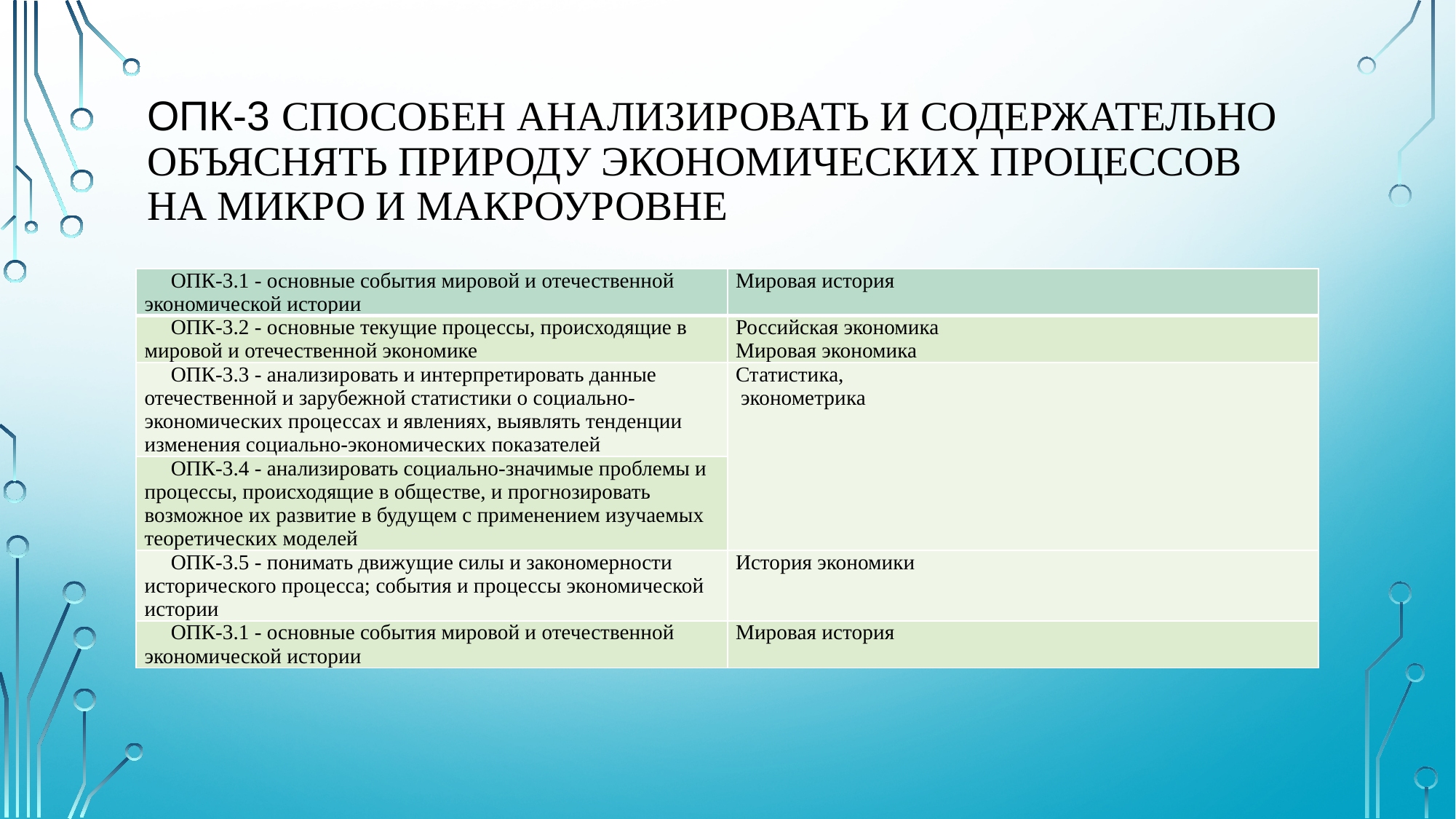

# ОПК-3 Способен анализировать и содержательно объяснять природу экономических процессов на микро и макроуровне
| ОПК-3.1 - основные события мировой и отечественной экономической истории | Мировая история |
| --- | --- |
| ОПК-3.2 - основные текущие процессы, происходящие в мировой и отечественной экономике | Российская экономика Мировая экономика |
| ОПК-3.3 - анализировать и интерпретировать данные отечественной и зарубежной статистики о социально-экономических процессах и явлениях, выявлять тенденции изменения социально-экономических показателей | Статистика, эконометрика |
| ОПК-3.4 - анализировать социально-значимые проблемы и процессы, происходящие в обществе, и прогнозировать возможное их развитие в будущем с применением изучаемых теоретических моделей |  |
| ОПК-3.5 - понимать движущие силы и закономерности исторического процесса; события и процессы экономической истории | История экономики |
| ОПК-3.1 - основные события мировой и отечественной экономической истории | Мировая история |